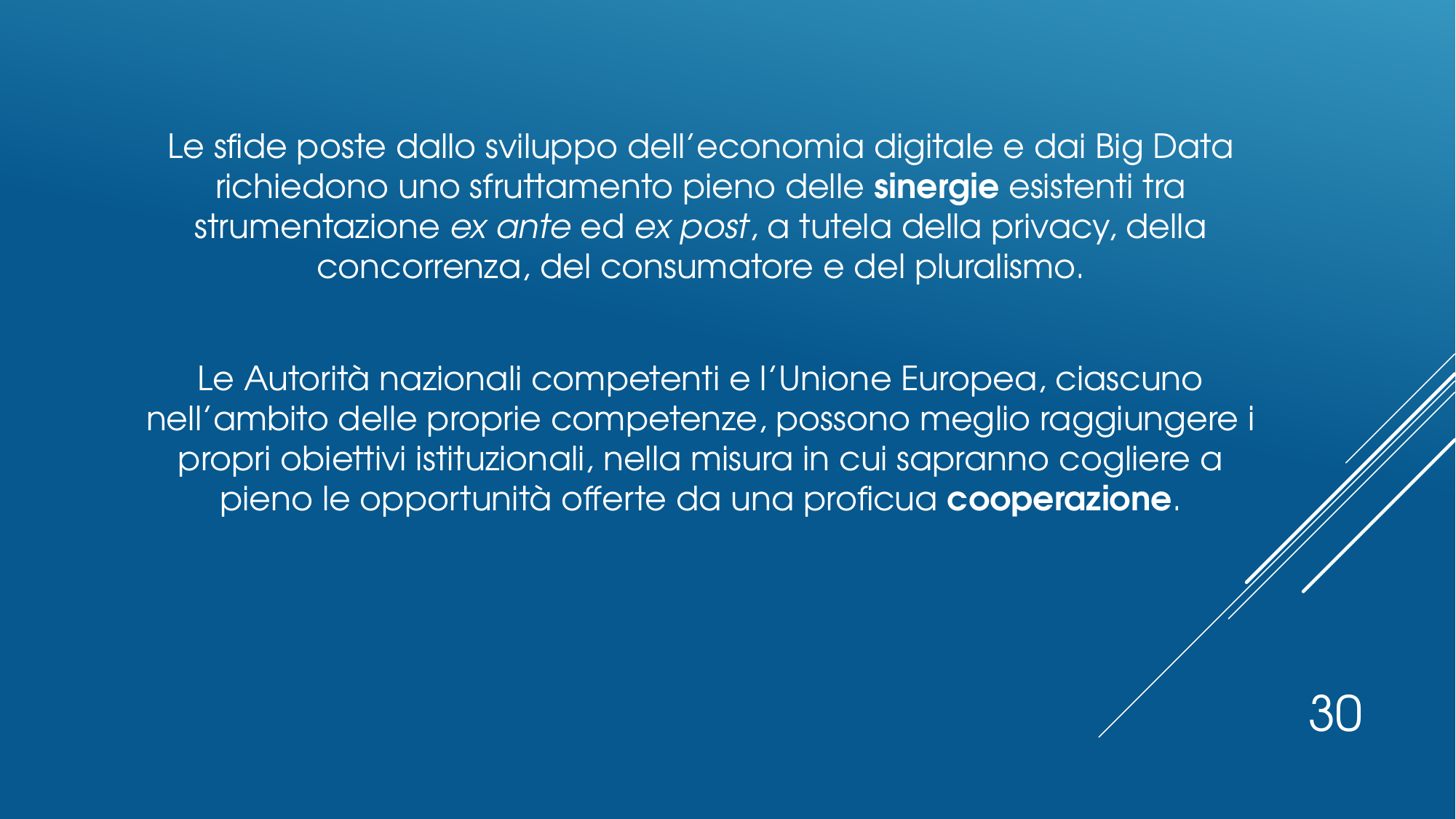

Le sfide poste dallo sviluppo dell’economia digitale e dai Big Data richiedono uno sfruttamento pieno delle sinergie esistenti tra strumentazione ex ante ed ex post, a tutela della privacy, della concorrenza, del consumatore e del pluralismo.

Le Autorità nazionali competenti e l’Unione Europea, ciascuno nell’ambito delle proprie competenze, possono meglio raggiungere i propri obiettivi istituzionali, nella misura in cui sapranno cogliere a pieno le opportunità offerte da una proficua cooperazione.
30